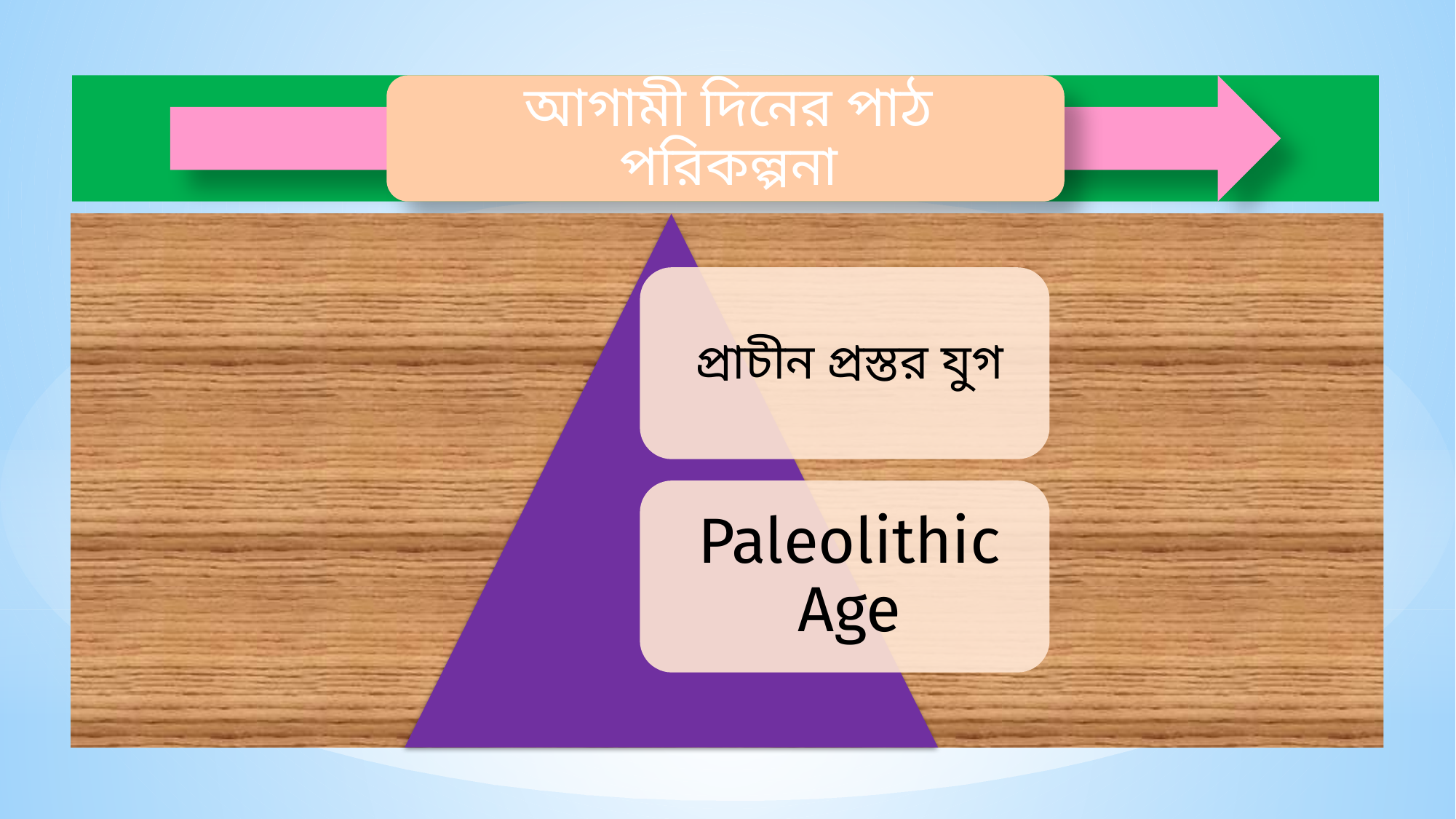

আগামী দিনের পাঠ পরিকল্পনা
প্রাচীন প্রস্তর যুগ
Paleolithic Age